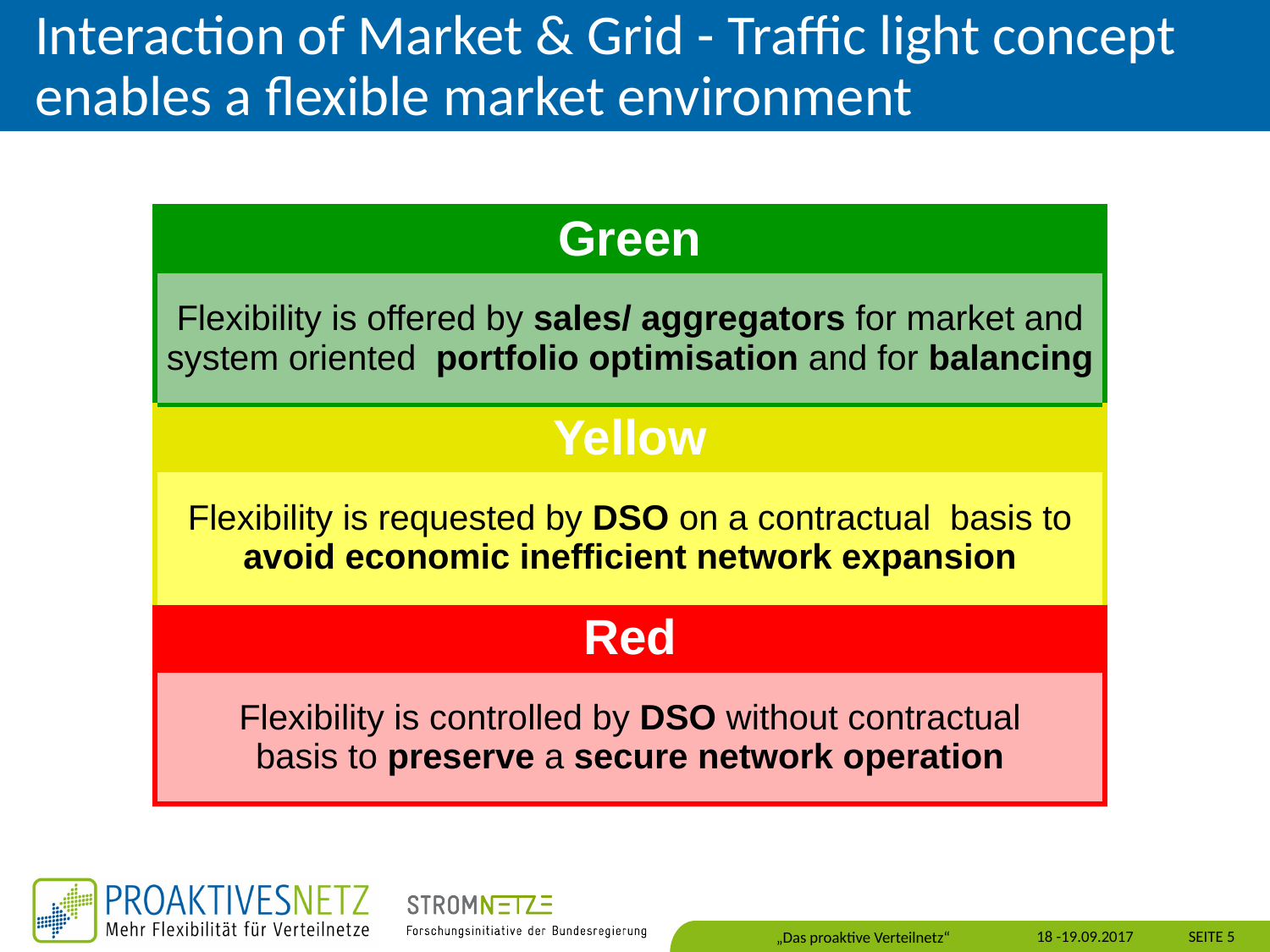

# Interaction of Market & Grid - Traffic light concept enables a flexible market environment

| Green |
| --- |
| Flexibility is offered by sales/ aggregators for market and system oriented portfolio optimisation and for balancing |
| Yellow |
| Flexibility is requested by DSO on a contractual basis to avoid economic inefficient network expansion |
| Red |
| Flexibility is controlled by DSO without contractual basis to preserve a secure network operation |